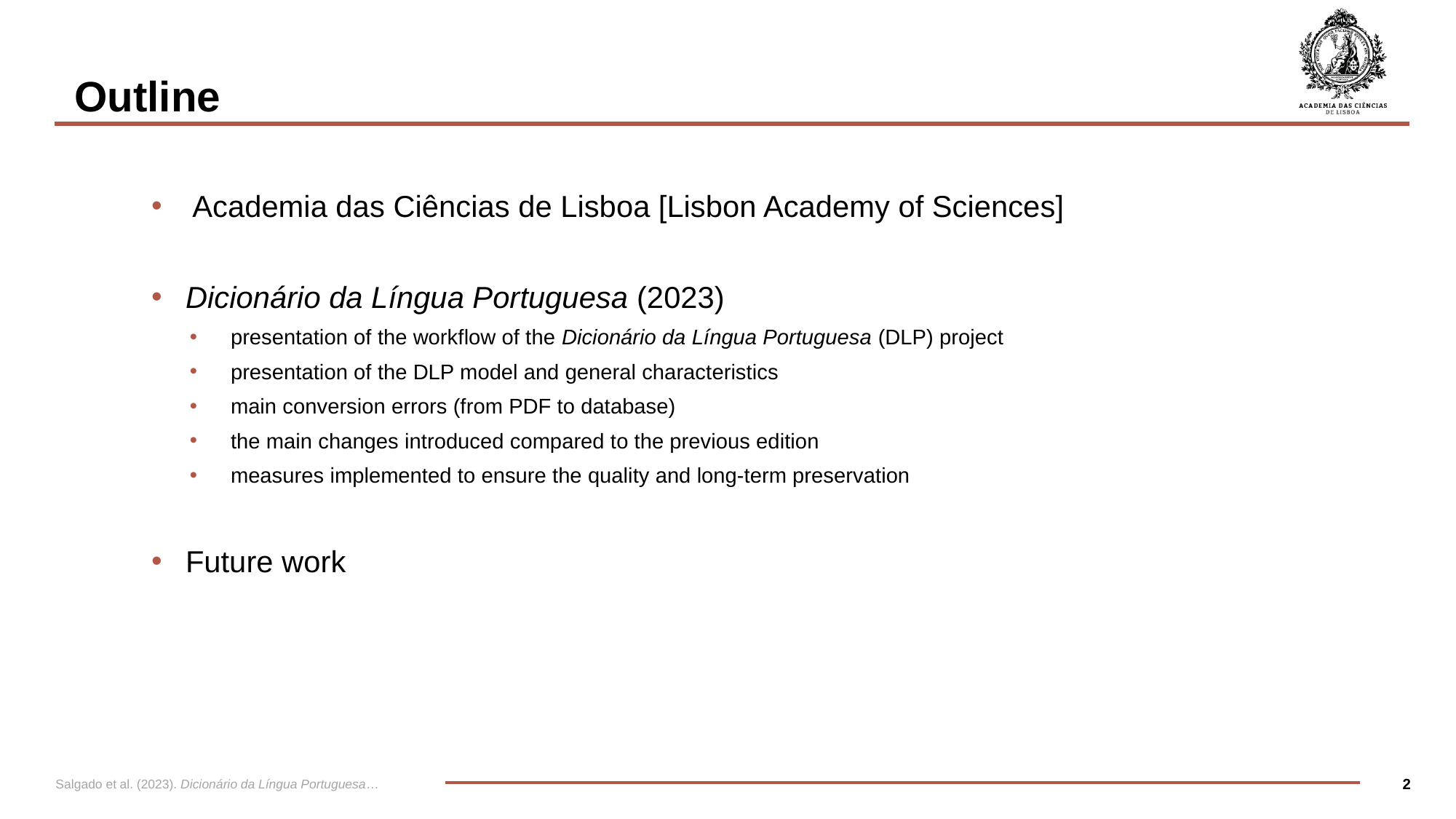

Outline
Academia das Ciências de Lisboa [Lisbon Academy of Sciences]

Dicionário da Língua Portuguesa (2023)
presentation of the workflow of the Dicionário da Língua Portuguesa (DLP) project
presentation of the DLP model and general characteristics
main conversion errors (from PDF to database)
the main changes introduced compared to the previous edition
measures implemented to ensure the quality and long-term preservation

Future work

2
Salgado et al. (2023). Dicionário da Língua Portuguesa…